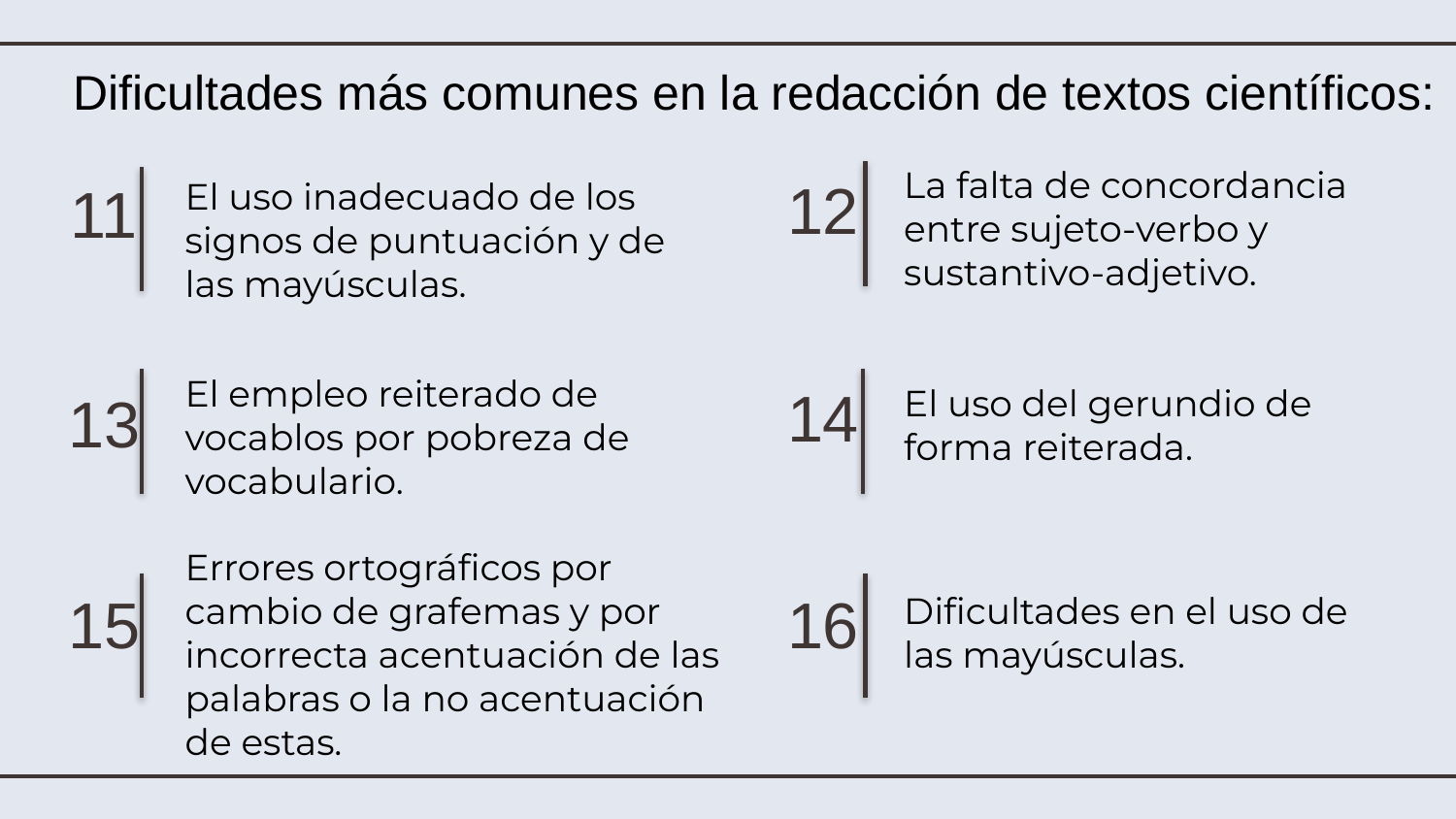

# Dificultades más comunes en la redacción de textos científicos:
La falta de concordancia entre sujeto-verbo y sustantivo-adjetivo.
12
11
El uso inadecuado de los signos de puntuación y de las mayúsculas.
El empleo reiterado de vocablos por pobreza de vocabulario.
14
El uso del gerundio de forma reiterada.
13
Errores ortográficos por cambio de grafemas y por incorrecta acentuación de las palabras o la no acentuación de estas.
15
16
Dificultades en el uso de las mayúsculas.